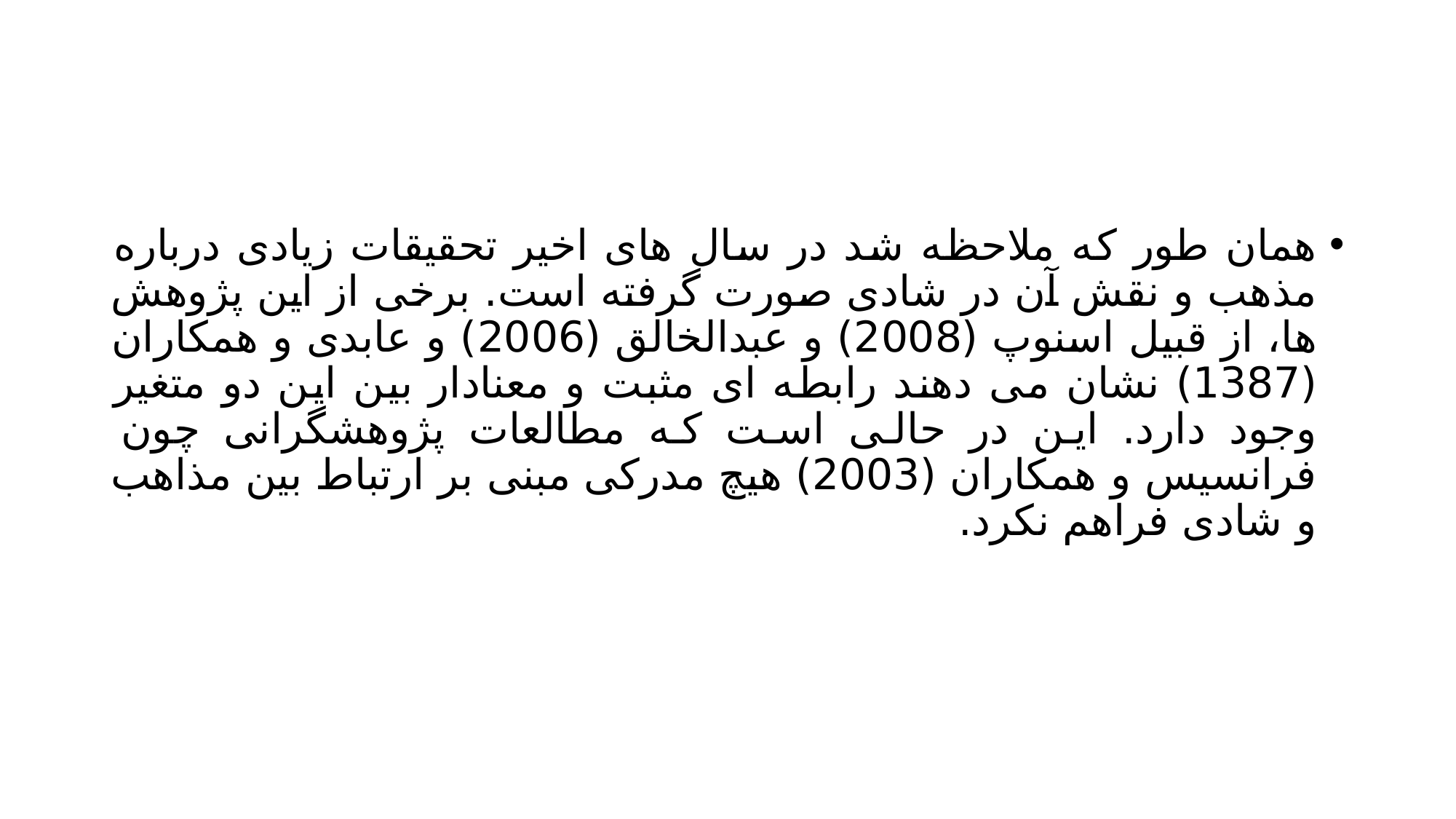

#
همان طور که ملاحظه شد در سال های اخیر تحقیقات زیادی درباره مذهب و نقش آن در شادی صورت گرفته است. برخی از این پژوهش ها، از قبیل اسنوپ (2008) و عبدالخالق (2006) و عابدی و همکاران (1387) نشان می دهند رابطه ای مثبت و معنادار بین این دو متغیر وجود دارد. این در حالی است که مطالعات پژوهشگرانی چون فرانسیس و همکاران (2003) هیچ مدرکی مبنی بر ارتباط بین مذاهب و شادی فراهم نکرد.